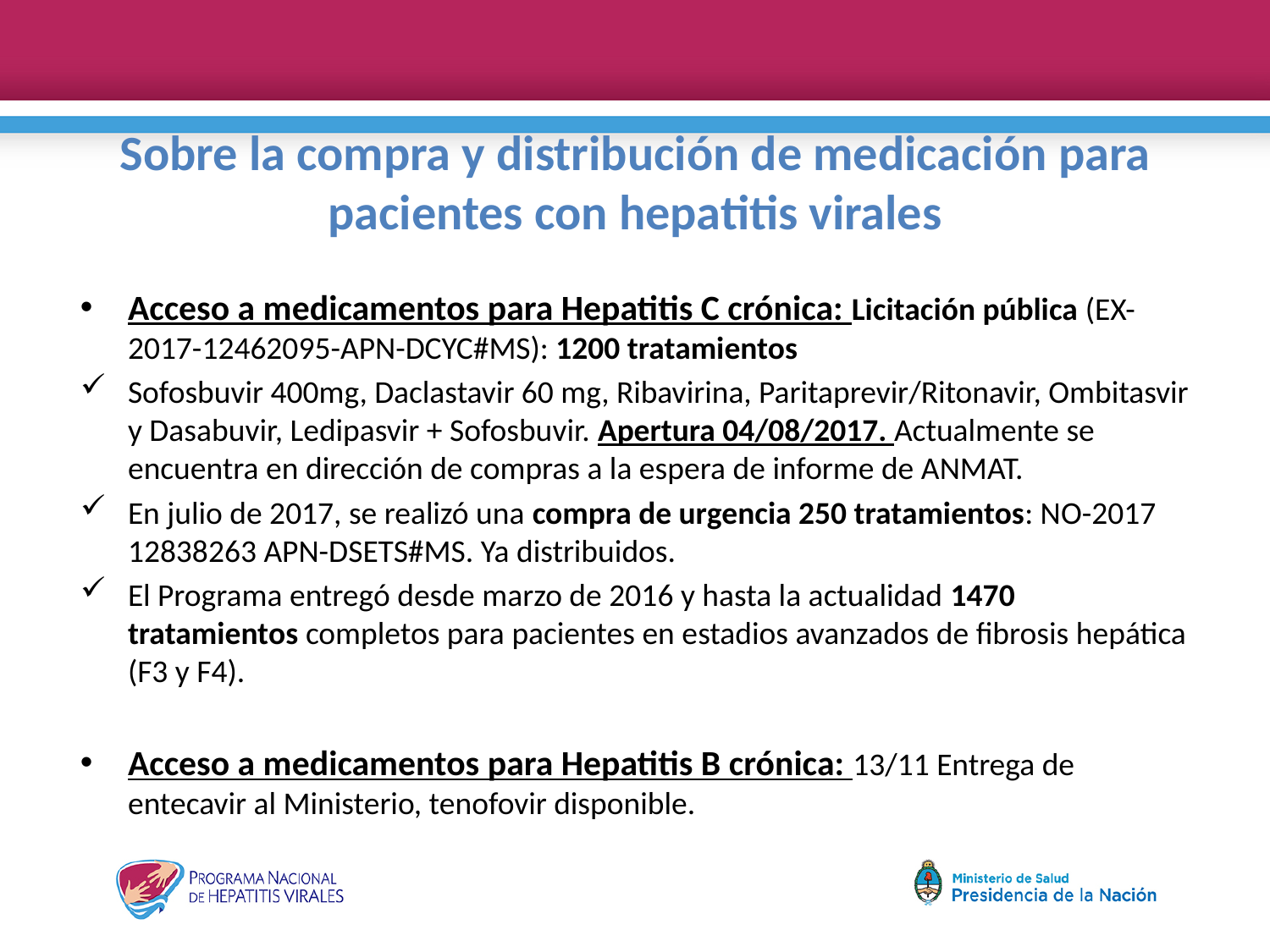

# Sobre la compra y distribución de medicación para pacientes con hepatitis virales
Acceso a medicamentos para Hepatitis C crónica: Licitación pública (EX-2017-12462095-APN-DCYC#MS): 1200 tratamientos
Sofosbuvir 400mg, Daclastavir 60 mg, Ribavirina, Paritaprevir/Ritonavir, Ombitasvir y Dasabuvir, Ledipasvir + Sofosbuvir. Apertura 04/08/2017. Actualmente se encuentra en dirección de compras a la espera de informe de ANMAT.
En julio de 2017, se realizó una compra de urgencia 250 tratamientos: NO-2017 12838263 APN-DSETS#MS. Ya distribuidos.
El Programa entregó desde marzo de 2016 y hasta la actualidad 1470  tratamientos completos para pacientes en estadios avanzados de fibrosis hepática (F3 y F4).

Acceso a medicamentos para Hepatitis B crónica: 13/11 Entrega de entecavir al Ministerio, tenofovir disponible.